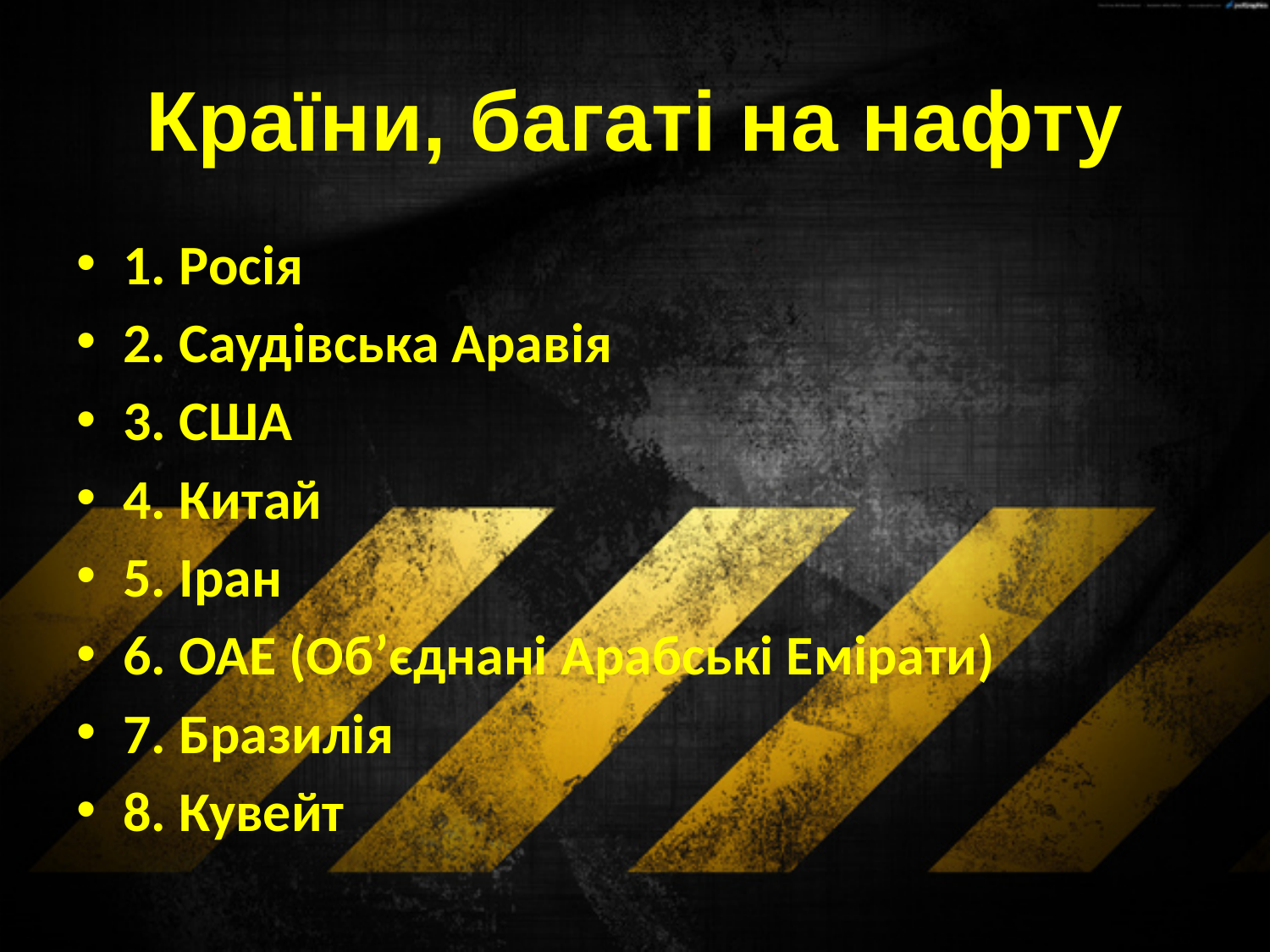

# Країни, багаті на нафту
1. Росія
2. Саудівська Аравія
3. США
4. Китай
5. Іран
6. ОАЕ (Об’єднані Арабські Емірати)
7. Бразилія
8. Кувейт